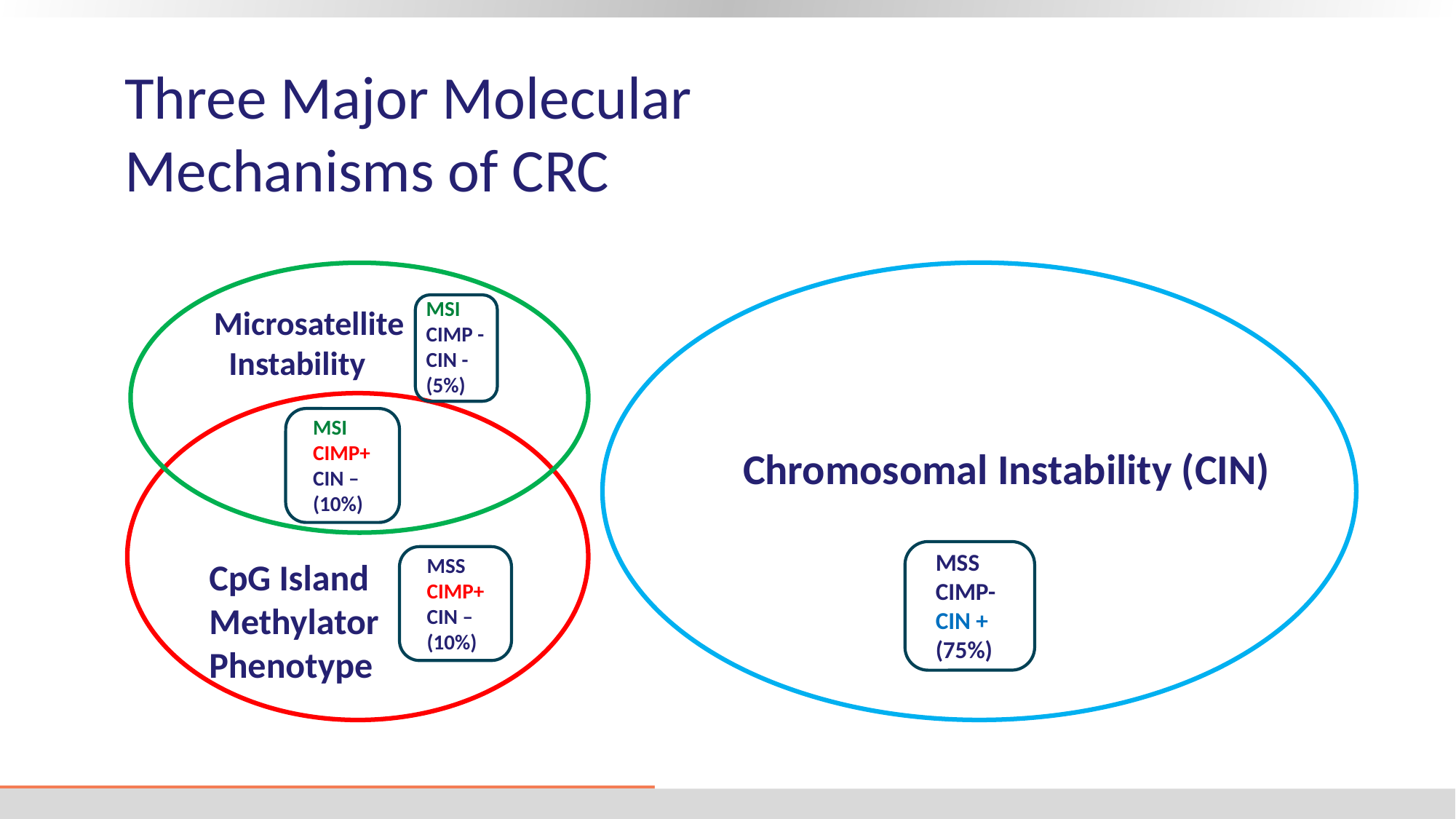

Three Major Molecular
Mechanisms of CRC
 Microsatellite
  Instability

MSI
CIMP -
CIN -
(5%)

MSI
CIMP+
CIN –
(10%)
Chromosomal Instability (CIN)

MSS
CIMP-
CIN +
(75%)

MSS
CIMP+
CIN –
(10%)
CpG Island
Methylator
Phenotype